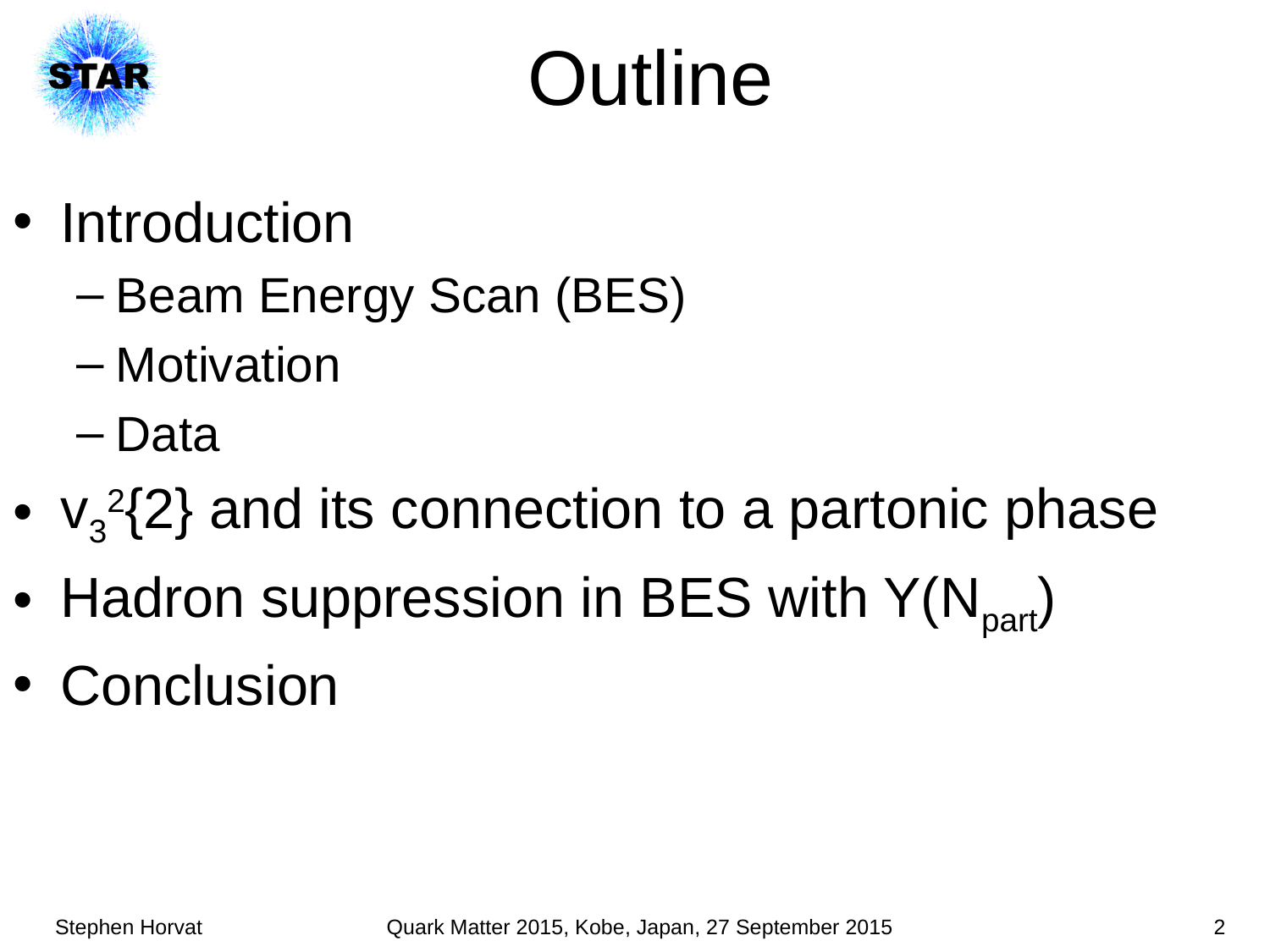

# Outline
Introduction
Beam Energy Scan (BES)
Motivation
Data
v32{2} and its connection to a partonic phase
Hadron suppression in BES with Y(Npart)
Conclusion

Stephen Horvat
Quark Matter 2015, Kobe, Japan, 27 September 2015
2